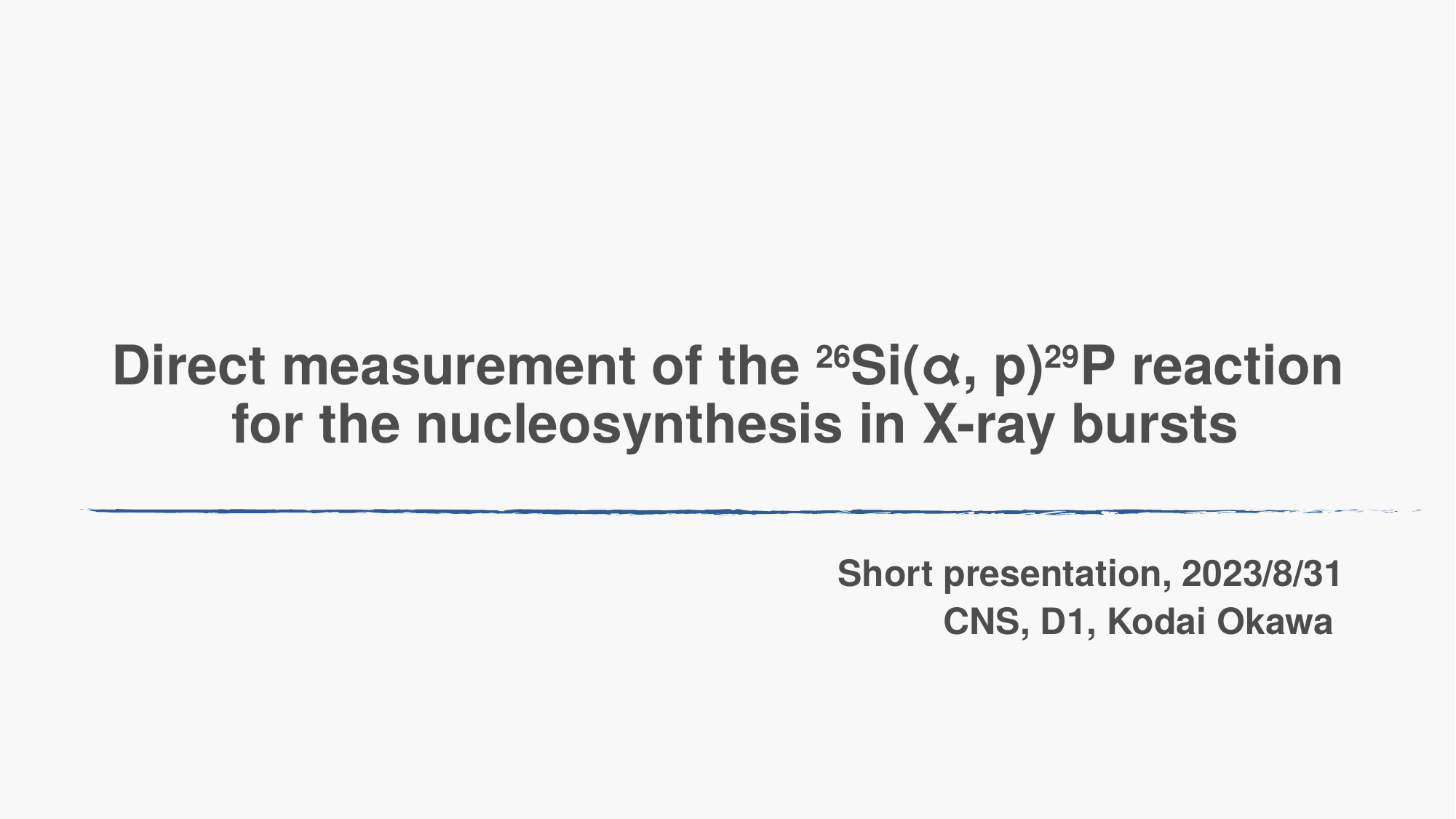

# Direct measurement of the 26Si(α, p)29P reaction for the nucleosynthesis in X-ray bursts

Short presentation, 2023/8/31
CNS, D1, Kodai Okawa